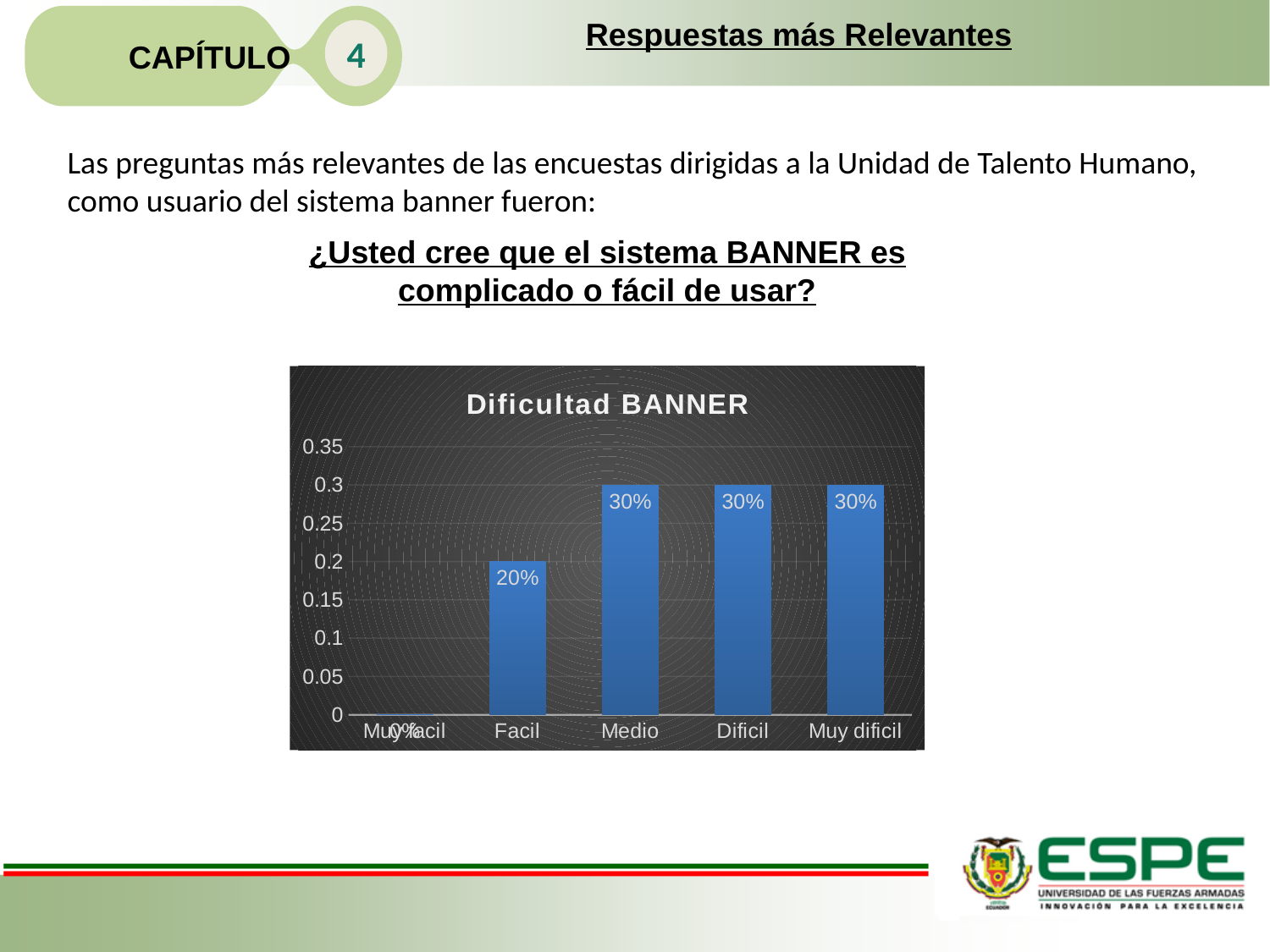

CAPÍTULO
Respuestas más Relevantes
4
Las preguntas más relevantes de las encuestas dirigidas a la Unidad de Talento Humano, como usuario del sistema banner fueron:
¿Usted cree que el sistema BANNER es complicado o fácil de usar?

### Chart: Dificultad BANNER

| Category |  |
|---|---|
| Muy facil | 0.0 |
| Facil | 0.2 |
| Medio | 0.3 |
| Dificil | 0.3 |
| Muy dificil | 0.3 |